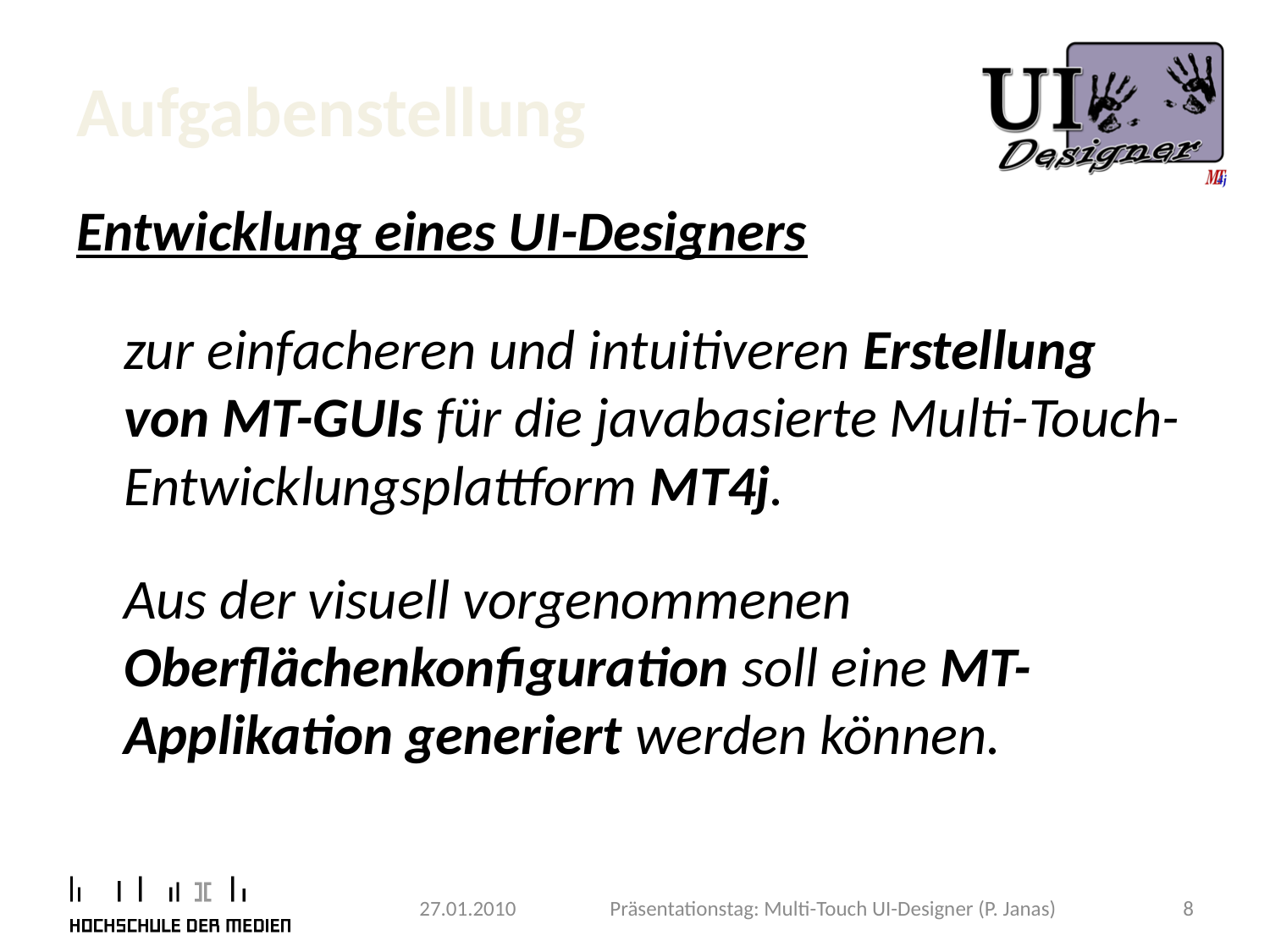

# Aufgabenstellung
Entwicklung eines UI-Designers

	zur einfacheren und intuitiveren Erstellung von MT-GUIs für die javabasierte Multi-Touch-Entwicklungsplattform MT4j.

	Aus der visuell vorgenommenen Oberflächenkonfiguration soll eine MT-Applikation generiert werden können.
27.01.2010
Präsentationstag: Multi-Touch UI-Designer (P. Janas)
8